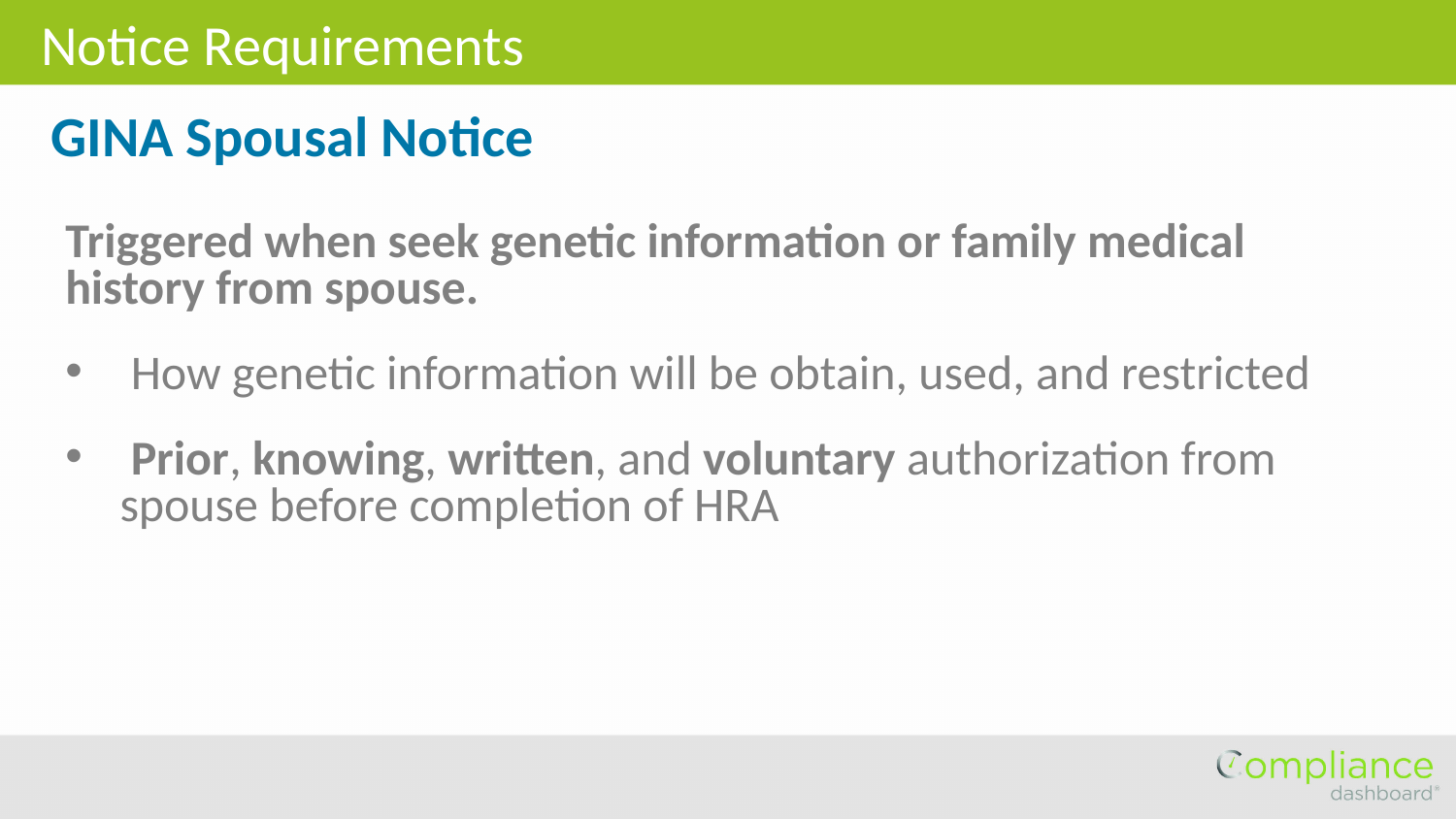

Notice Requirements
GINA Spousal Notice
Triggered when seek genetic information or family medical history from spouse.
 How genetic information will be obtain, used, and restricted
 Prior, knowing, written, and voluntary authorization from  spouse before completion of HRA